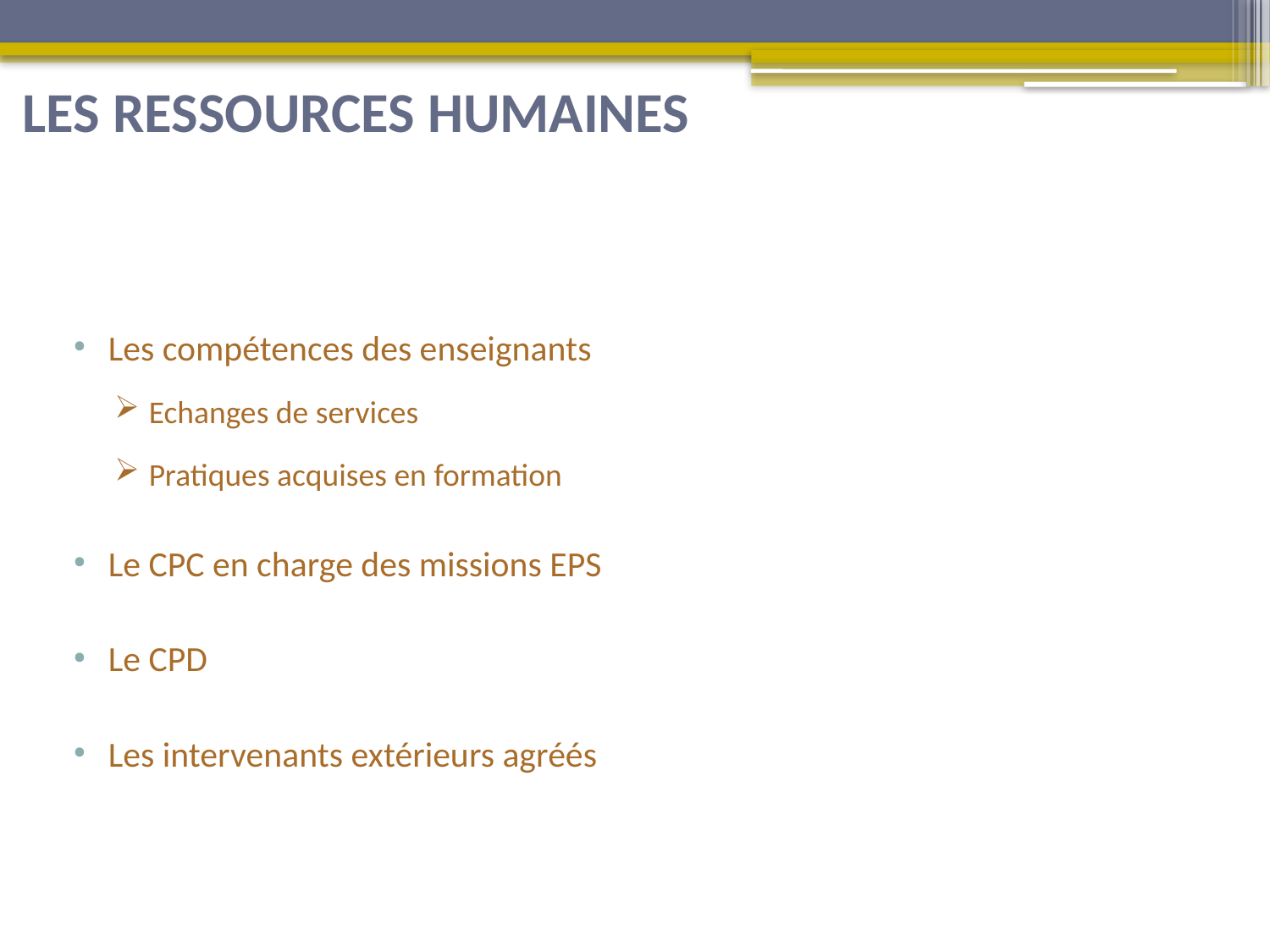

# LES RESSOURCES HUMAINES

Les compétences des enseignants
Echanges de services
Pratiques acquises en formation

Le CPC en charge des missions EPS

Le CPD

Les intervenants extérieurs agréés